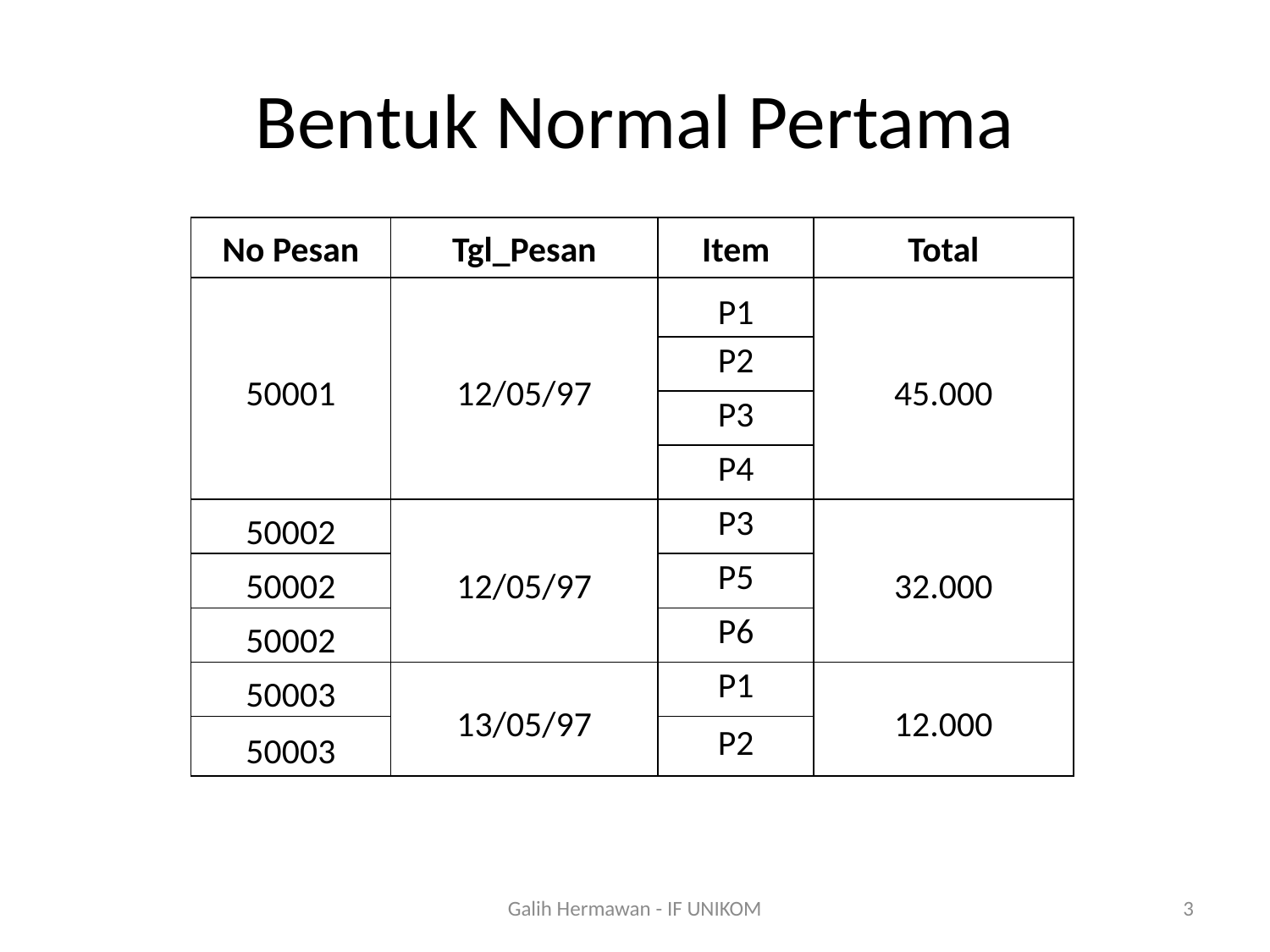

# Bentuk Normal Pertama
| No Pesan | Tgl\_Pesan | Item | Total |
| --- | --- | --- | --- |
| 50001 | 12/05/97 | P1 | 45.000 |
|  |  | P2 |  |
|  |  | P3 |  |
|  |  | P4 |  |
| 50002 | 12/05/97 | P3 | 32.000 |
| 50002 |  | P5 |  |
| 50002 |  | P6 |  |
| 50003 | 13/05/97 | P1 | 12.000 |
| 50003 |  | P2 |  |
Galih Hermawan - IF UNIKOM
3